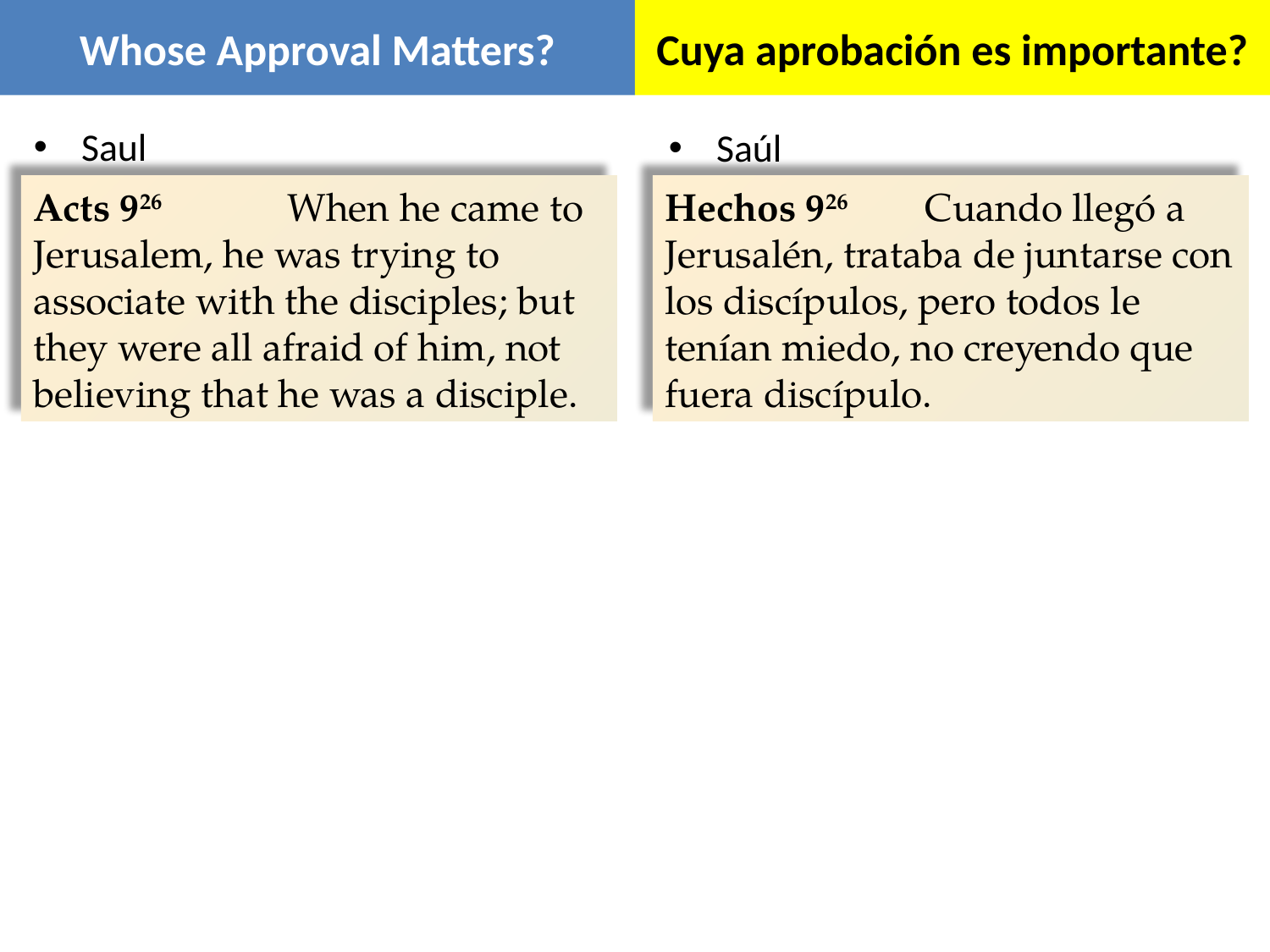

Whose Approval Matters?
Cuya aprobación es importante?
Saul
Saúl
Acts 926	When he came to Jerusalem, he was trying to associate with the disciples; but they were all afraid of him, not believing that he was a disciple.
Hechos 926	 Cuando llegó a Jerusalén, trataba de juntarse con los discípulos, pero todos le tenían miedo, no creyendo que fuera discípulo.